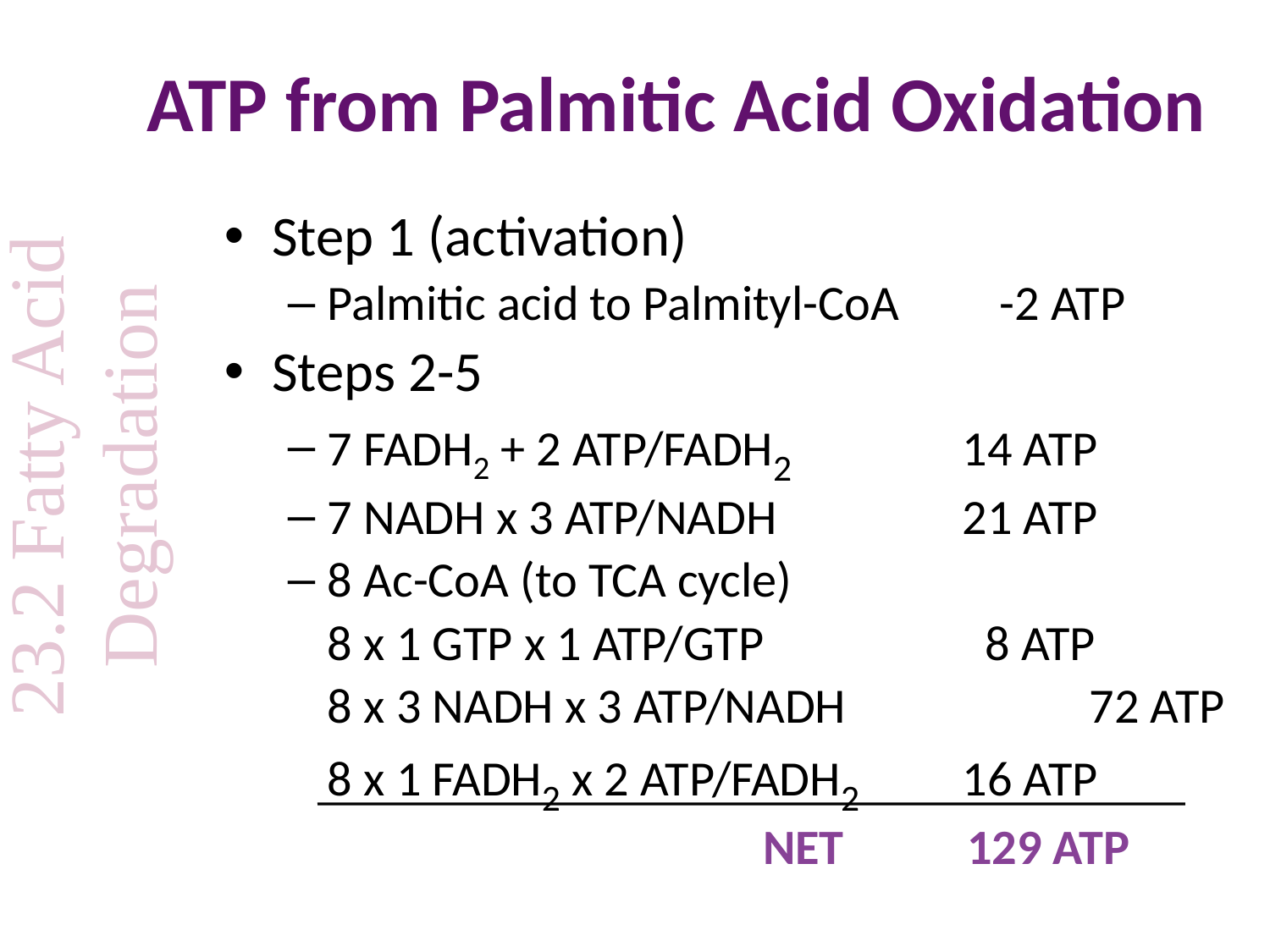

# ATP from Palmitic Acid Oxidation
Step 1 (activation)
Palmitic acid to Palmityl-CoA         -2 ATP
Steps 2-5
7 FADH2 + 2 ATP/FADH2	    	14 ATP
7 NADH x 3 ATP/NADH		21 ATP
8 Ac-CoA (to TCA cycle)
	8 x 1 GTP x 1 ATP/GTP		  8 ATP
	8 x 3 NADH x 3 ATP/NADH	   	72 ATP
	8 x 1 FADH2 x 2 ATP/FADH2	16 ATP
                                                NET           129 ATP
23.2 Fatty Acid Degradation